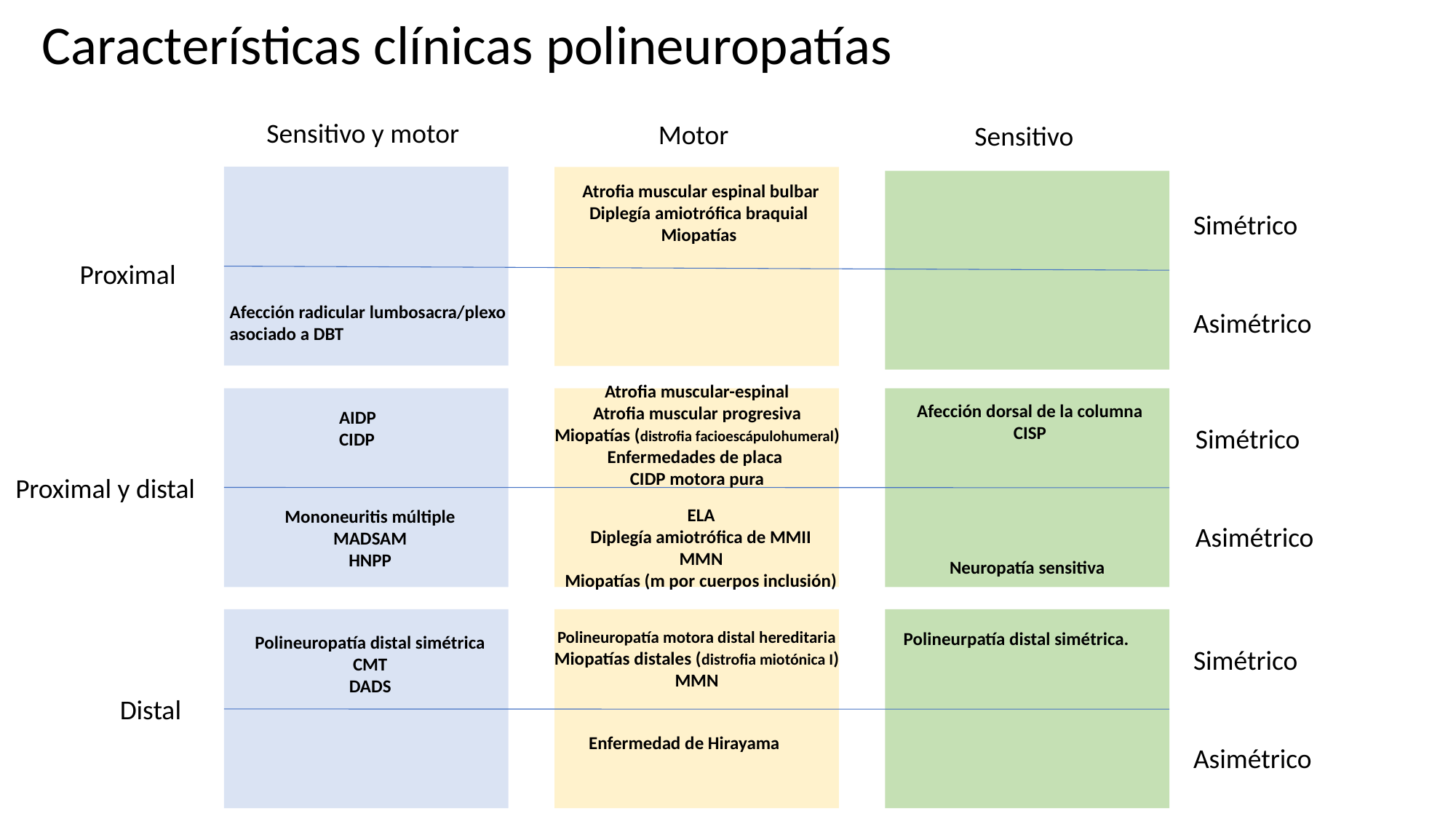

# Características clínicas polineuropatías
Sensitivo y motor
Motor
Sensitivo

Atrofia muscular espinal bulbar
Diplegía amiotrófica braquial
Miopatías
Simétrico

Asimétrico
Proximal
Afección radicular lumbosacra/plexo
asociado a DBT
Atrofia muscular-espinal
Atrofia muscular progresiva
Miopatías (distrofia facioescápulohumeral)
Enfermedades de placa
CIDP motora pura

Afección dorsal de la columna
CISP
AIDP
CIDP
Simétrico

Asimétrico
Proximal y distal
ELA
Diplegía amiotrófica de MMII
MMN
Miopatías (m por cuerpos inclusión)
Mononeuritis múltiple
MADSAM
HNPP
Neuropatía sensitiva

Polineuropatía motora distal hereditaria
Miopatías distales (distrofia miotónica I)
MMN
Polineurpatía distal simétrica.
Polineuropatía distal simétrica
CMT
DADS
Simétrico

Asimétrico
Distal
Enfermedad de Hirayama